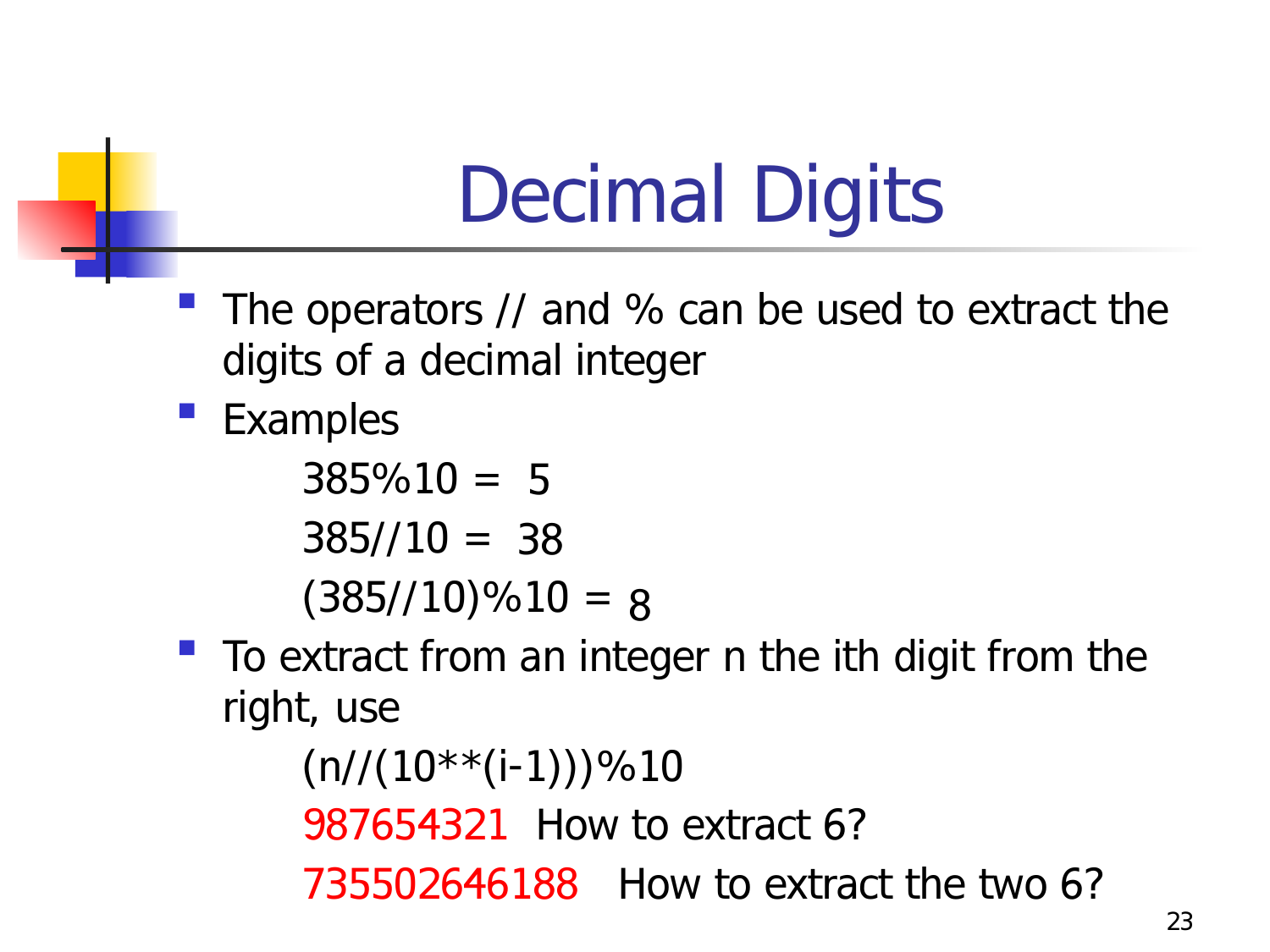

# Decimal Digits
The operators // and % can be used to extract the digits of a decimal integer
Examples
	385%10 =
	385//10 =
	(385//10)%10 =
To extract from an integer n the ith digit from the right, use
	(n//(10**(i-1)))%10
	987654321  How to extract 6?
	735502646188   How to extract the two 6?

5
38
8
23